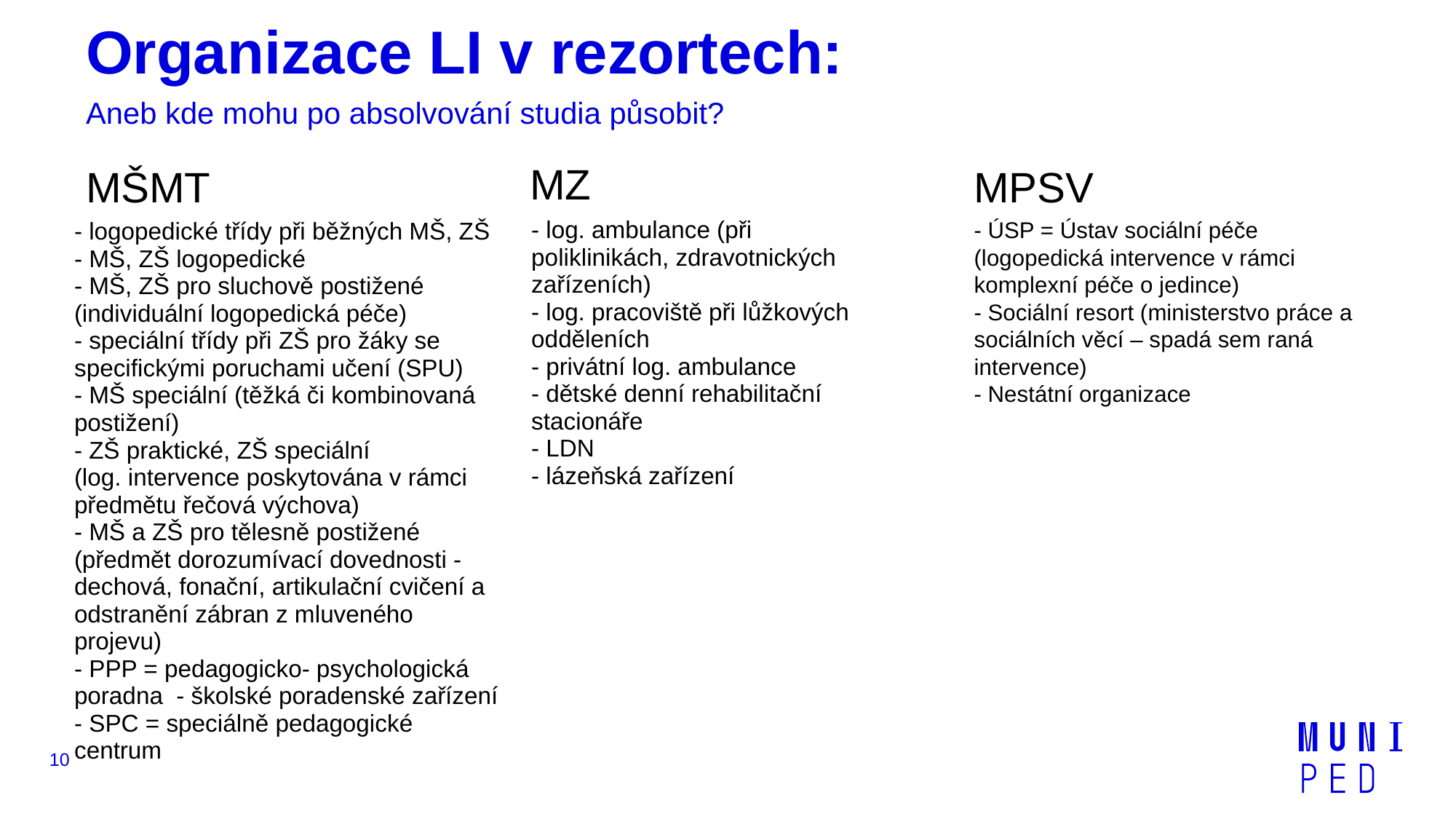

# Organizace LI v rezortech:
Aneb kde mohu po absolvování studia působit?
MZ
MŠMT
MPSV
- log. ambulance (při poliklinikách, zdravotnických zařízeních)
- log. pracoviště při lůžkových odděleních
- privátní log. ambulance
- dětské denní rehabilitační stacionáře
- LDN
- lázeňská zařízení

- ÚSP = Ústav sociální péče (logopedická intervence v rámci komplexní péče o jedince)
- Sociální resort (ministerstvo práce a sociálních věcí – spadá sem raná intervence)
- Nestátní organizace

- logopedické třídy při běžných MŠ, ZŠ
- MŠ, ZŠ logopedické
- MŠ, ZŠ pro sluchově postižené (individuální logopedická péče)
- speciální třídy při ZŠ pro žáky se specifickými poruchami učení (SPU)
- MŠ speciální (těžká či kombinovaná postižení)
- ZŠ praktické, ZŠ speciální
(log. intervence poskytována v rámci předmětu řečová výchova)
- MŠ a ZŠ pro tělesně postižené
(předmět dorozumívací dovednosti - dechová, fonační, artikulační cvičení a odstranění zábran z mluveného projevu)
- PPP = pedagogicko- psychologická poradna  - školské poradenské zařízení
- SPC = speciálně pedagogické centrum

10